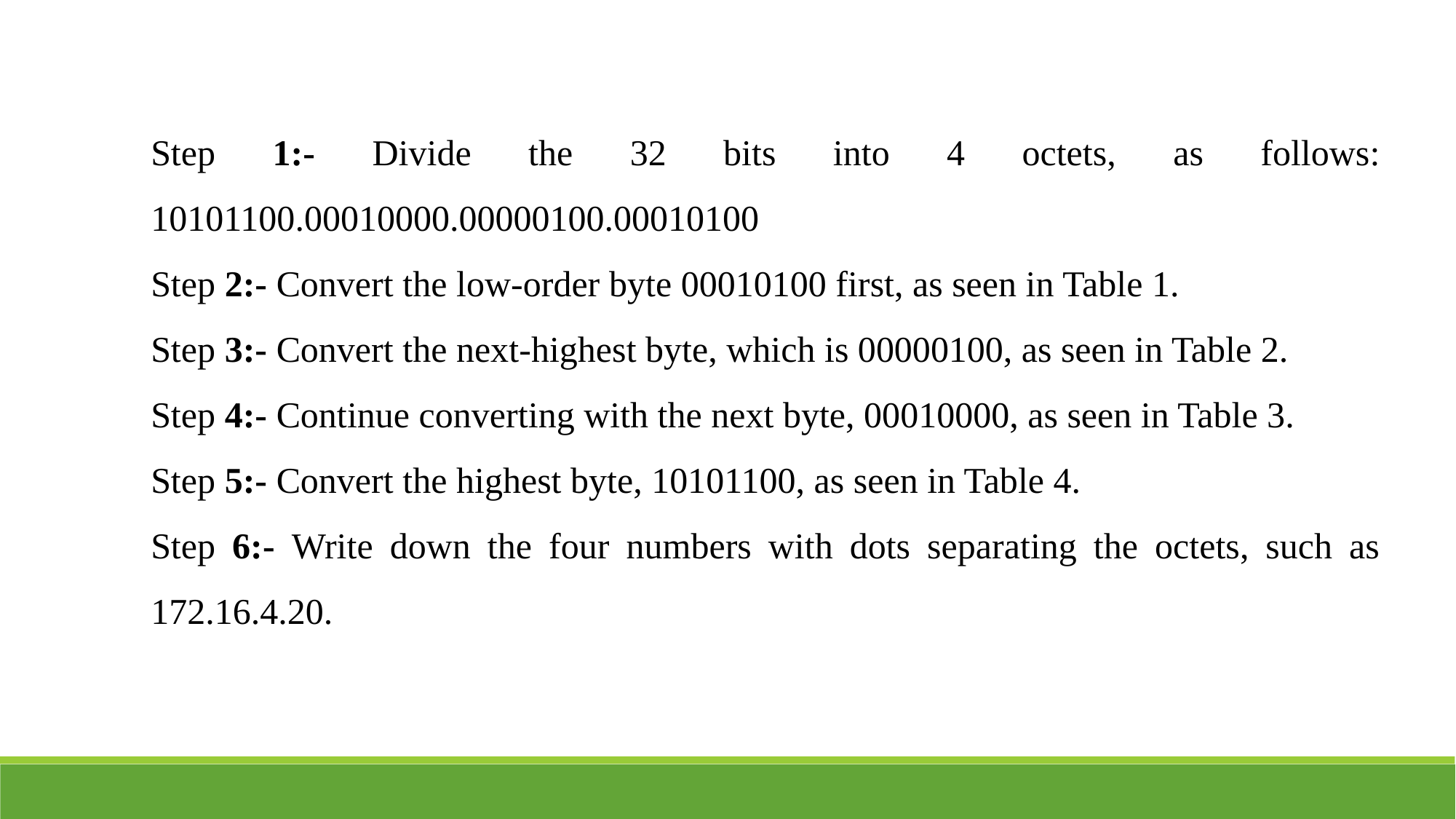

Step 1:- Divide the 32 bits into 4 octets, as follows: 10101100.00010000.00000100.00010100
Step 2:- Convert the low-order byte 00010100 first, as seen in Table 1.
Step 3:- Convert the next-highest byte, which is 00000100, as seen in Table 2.
Step 4:- Continue converting with the next byte, 00010000, as seen in Table 3.
Step 5:- Convert the highest byte, 10101100, as seen in Table 4.
Step 6:- Write down the four numbers with dots separating the octets, such as 172.16.4.20.